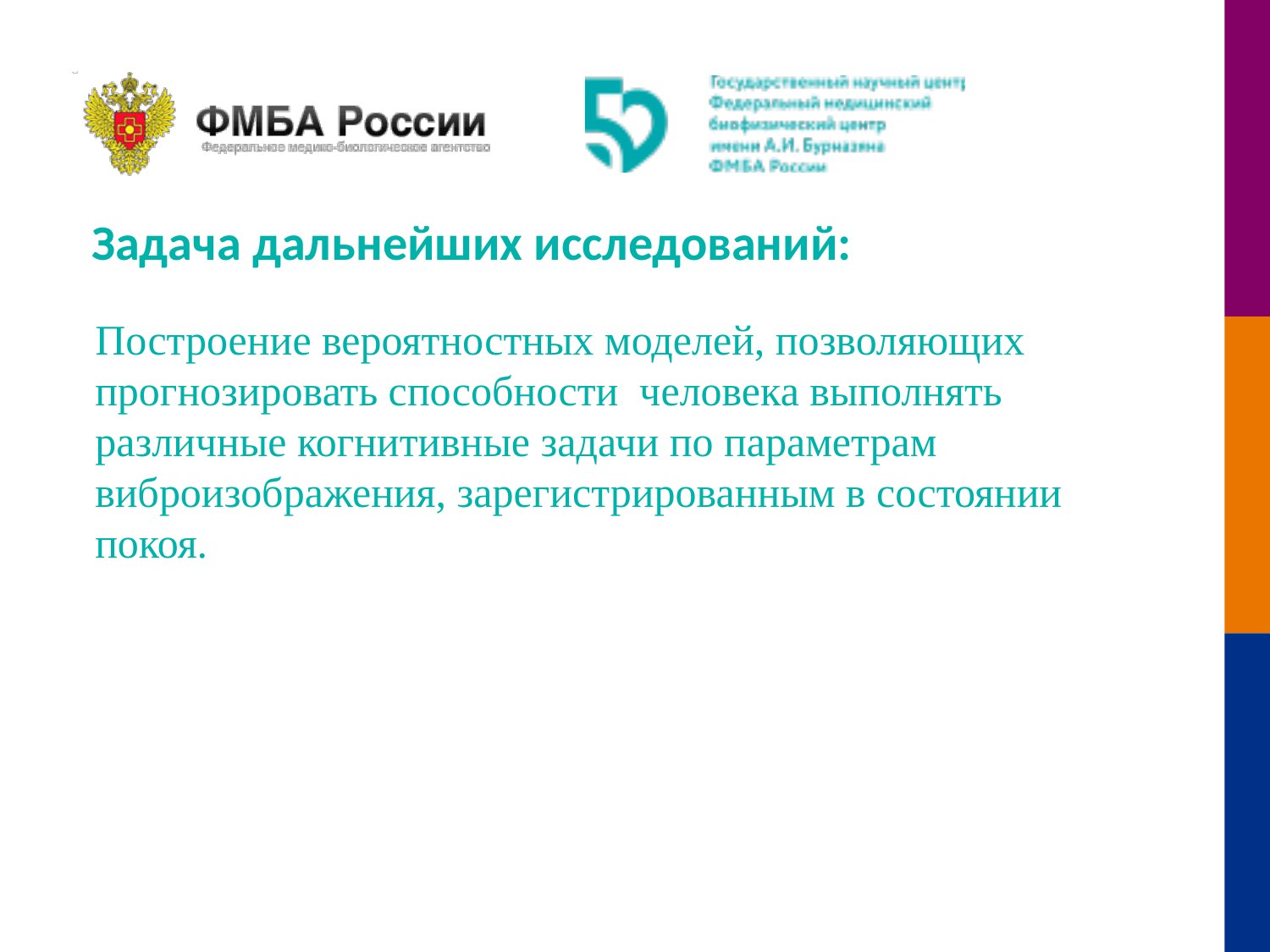

Задача дальнейших исследований:
Построение вероятностных моделей, позволяющих прогнозировать способности  человека выполнять различные когнитивные задачи по параметрам виброизображения, зарегистрированным в состоянии покоя.